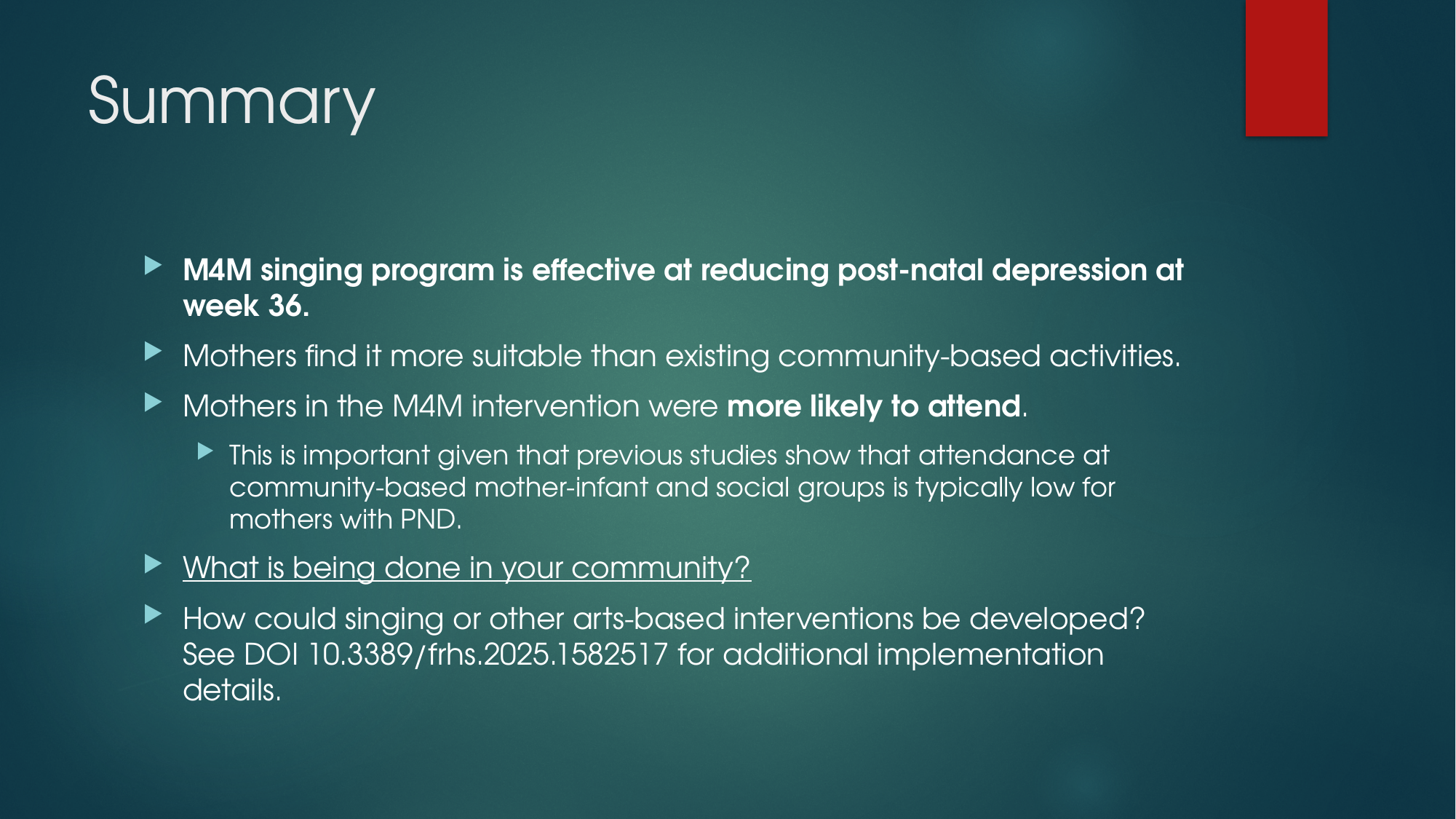

# Summary
M4M singing program is effective at reducing post-natal depression at week 36.
Mothers find it more suitable than existing community-based activities.
Mothers in the M4M intervention were more likely to attend.
This is important given that previous studies show that attendance at community-based mother-infant and social groups is typically low for mothers with PND.
What is being done in your community?
How could singing or other arts-based interventions be developed?
See DOI 10.3389/frhs.2025.1582517 for additional implementation details.